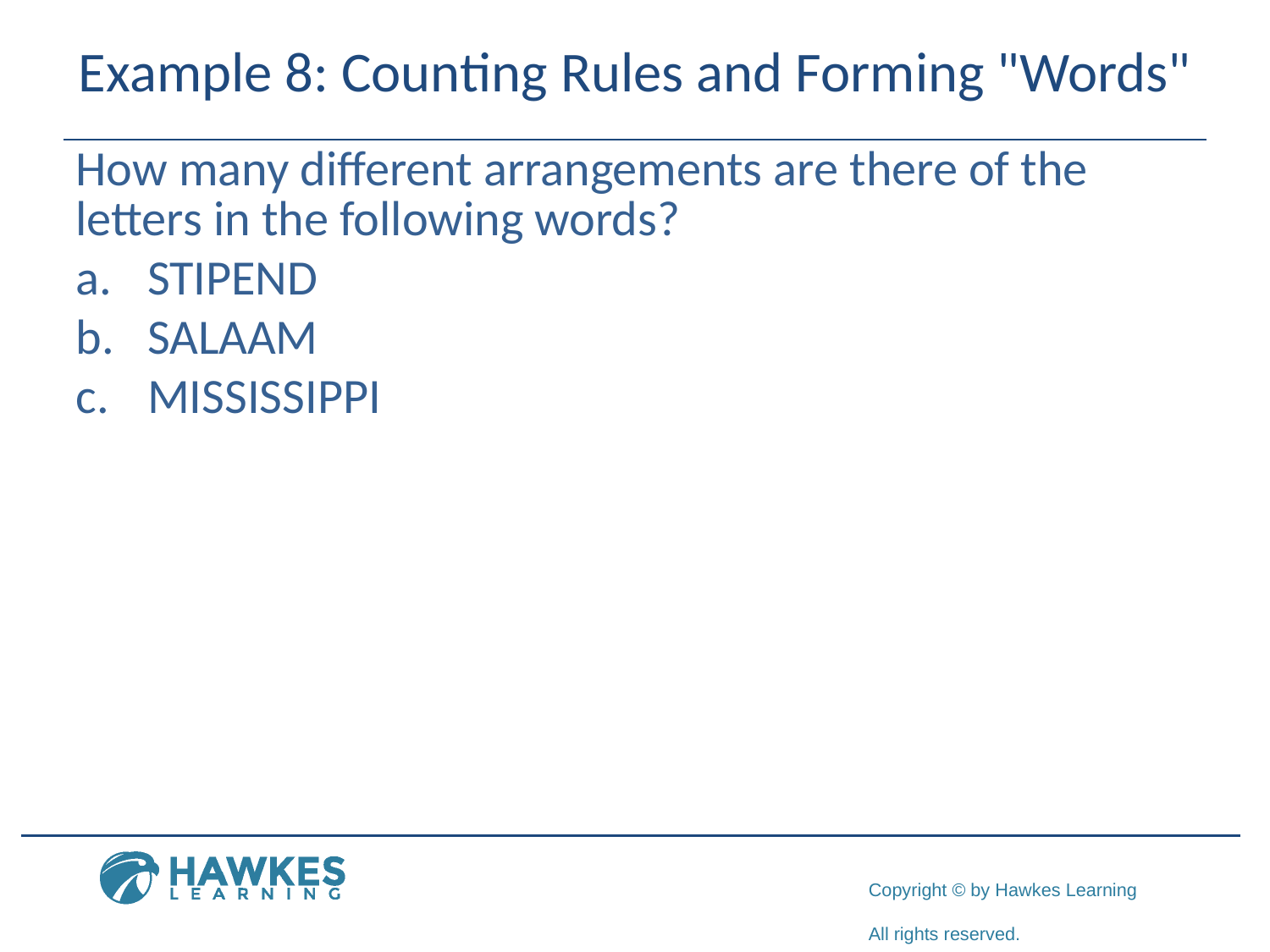

# Example 8: Counting Rules and Forming "Words"
How many different arrangements are there of the letters in the following words?
​STIPEND
​SALAAM
​MISSISSIPPI